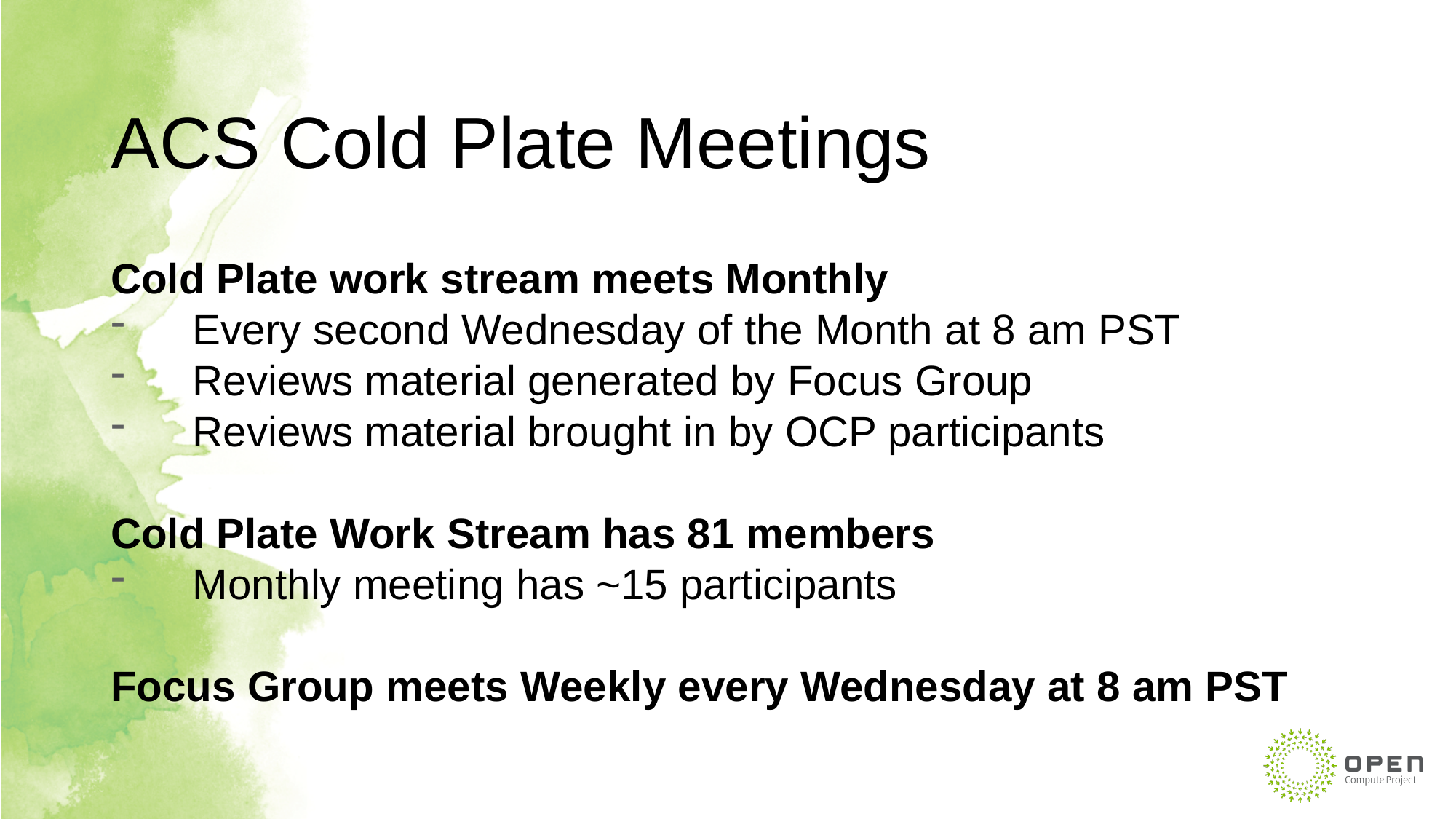

# ACS Cold Plate Meetings
Cold Plate work stream meets Monthly
Every second Wednesday of the Month at 8 am PST
Reviews material generated by Focus Group
Reviews material brought in by OCP participants

Cold Plate Work Stream has 81 members
Monthly meeting has ~15 participants

Focus Group meets Weekly every Wednesday at 8 am PST